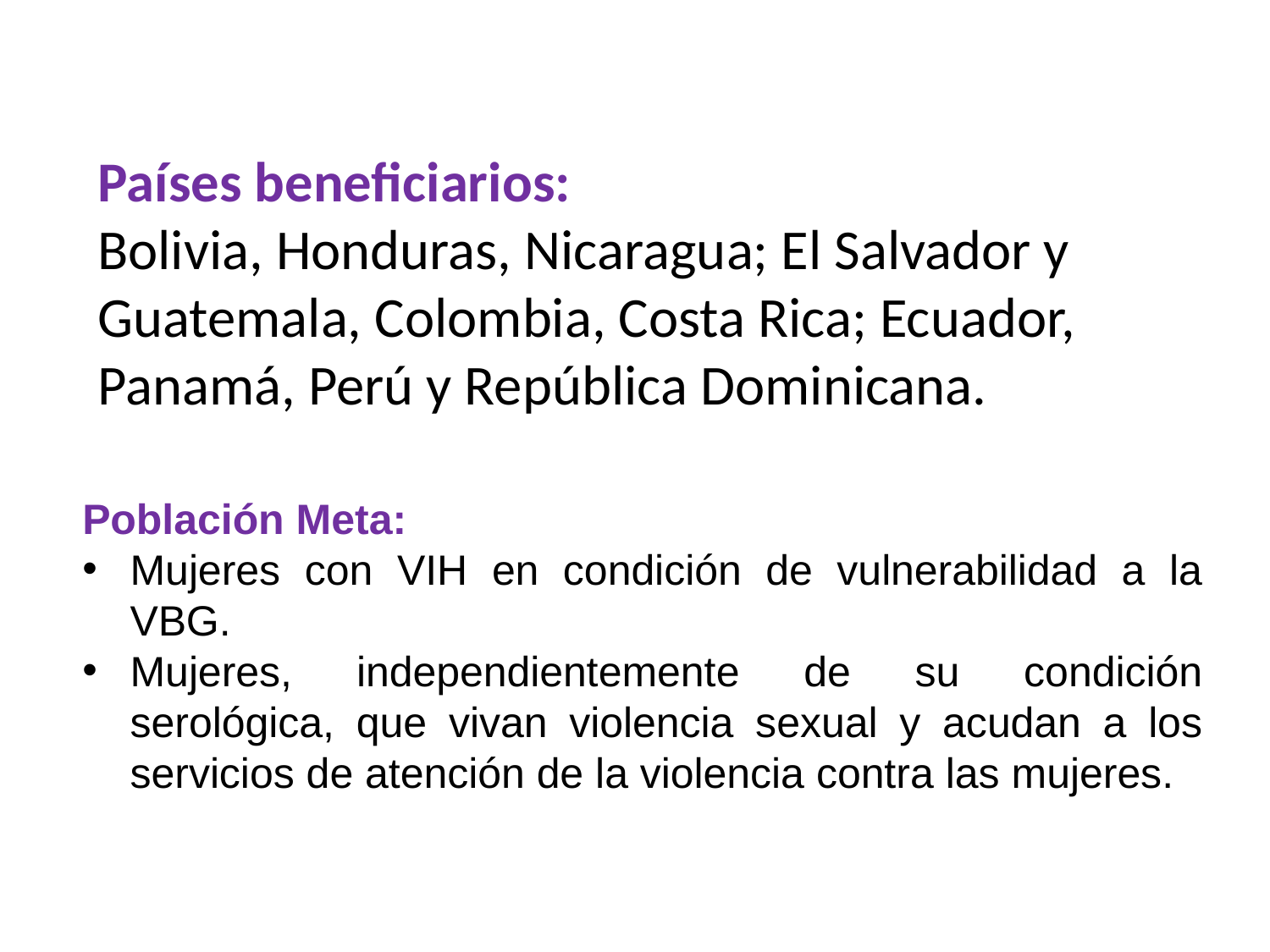

# Países beneficiarios: Bolivia, Honduras, Nicaragua; El Salvador y Guatemala, Colombia, Costa Rica; Ecuador, Panamá, Perú y República Dominicana.
Población Meta:
Mujeres con VIH en condición de vulnerabilidad a la VBG.
Mujeres, independientemente de su condición serológica, que vivan violencia sexual y acudan a los servicios de atención de la violencia contra las mujeres.